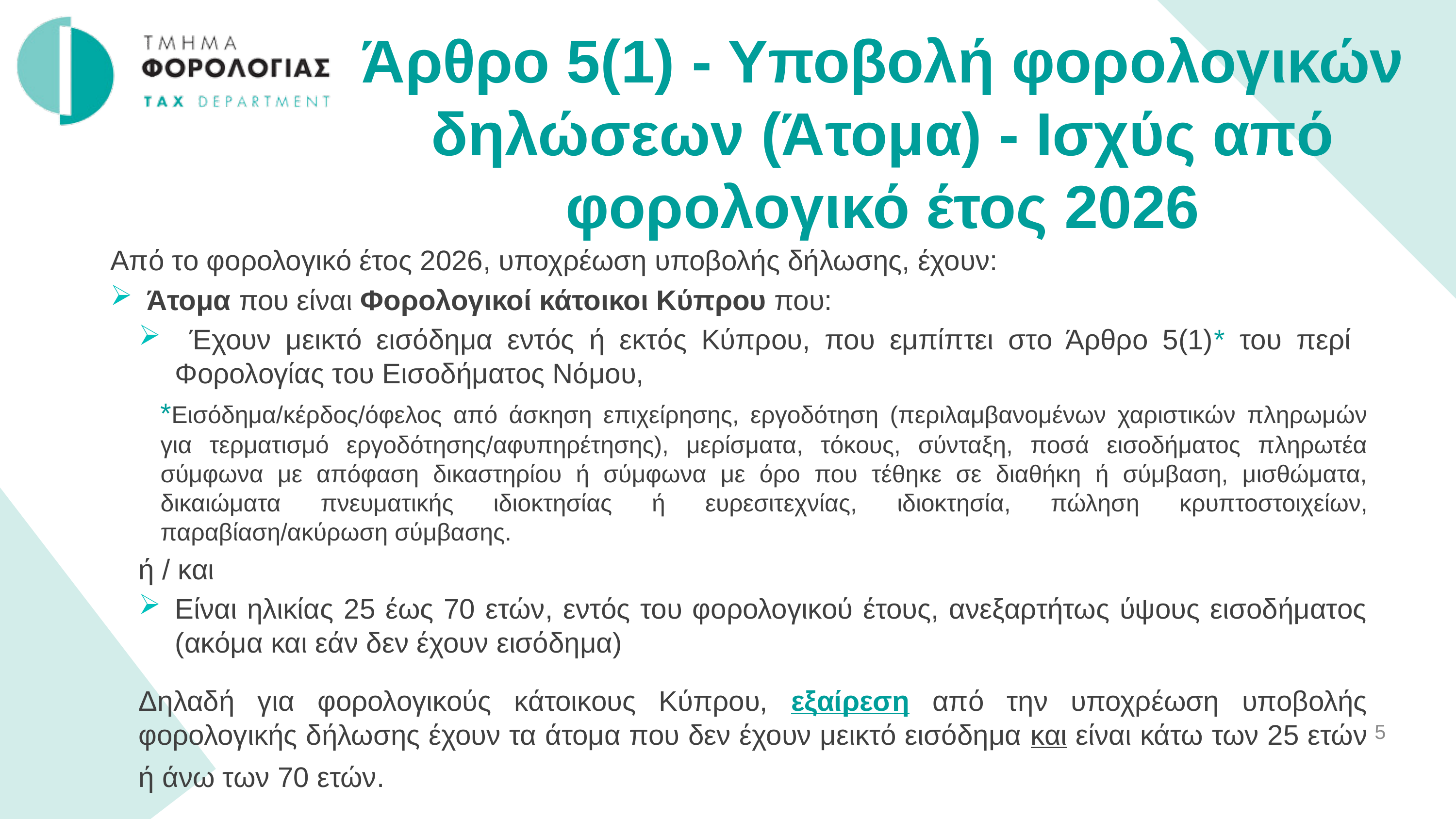

Άρθρο 5(1) - Υποβολή φορολογικών δηλώσεων (Άτομα) - Ισχύς από φορολογικό έτος 2026
Από το φορολογικό έτος 2026, υποχρέωση υποβολής δήλωσης, έχουν:
Άτομα που είναι Φορολογικοί κάτοικοι Κύπρου που:
 Έχουν μεικτό εισόδημα εντός ή εκτός Κύπρου, που εμπίπτει στο Άρθρο 5(1)* του περί 	Φορολογίας του Εισοδήματος Νόμου,
*Εισόδημα/κέρδος/όφελος από άσκηση επιχείρησης, εργοδότηση (περιλαμβανομένων χαριστικών πληρωμών για τερματισμό εργοδότησης/αφυπηρέτησης), μερίσματα, τόκους, σύνταξη, ποσά εισοδήματος πληρωτέα σύμφωνα με απόφαση δικαστηρίου ή σύμφωνα με όρο που τέθηκε σε διαθήκη ή σύμβαση, μισθώματα, δικαιώματα πνευματικής ιδιοκτησίας ή ευρεσιτεχνίας, ιδιοκτησία, πώληση κρυπτοστοιχείων, παραβίαση/ακύρωση σύμβασης.
ή / και
Είναι ηλικίας 25 έως 70 ετών, εντός του φορολογικού έτους, ανεξαρτήτως ύψους εισοδήματος (ακόμα και εάν δεν έχουν εισόδημα)

Δηλαδή για φορολογικούς κάτοικους Κύπρου, εξαίρεση από την υποχρέωση υποβολής φορολογικής δήλωσης έχουν τα άτομα που δεν έχουν μεικτό εισόδημα και είναι κάτω των 25 ετών ή άνω των 70 ετών.

5